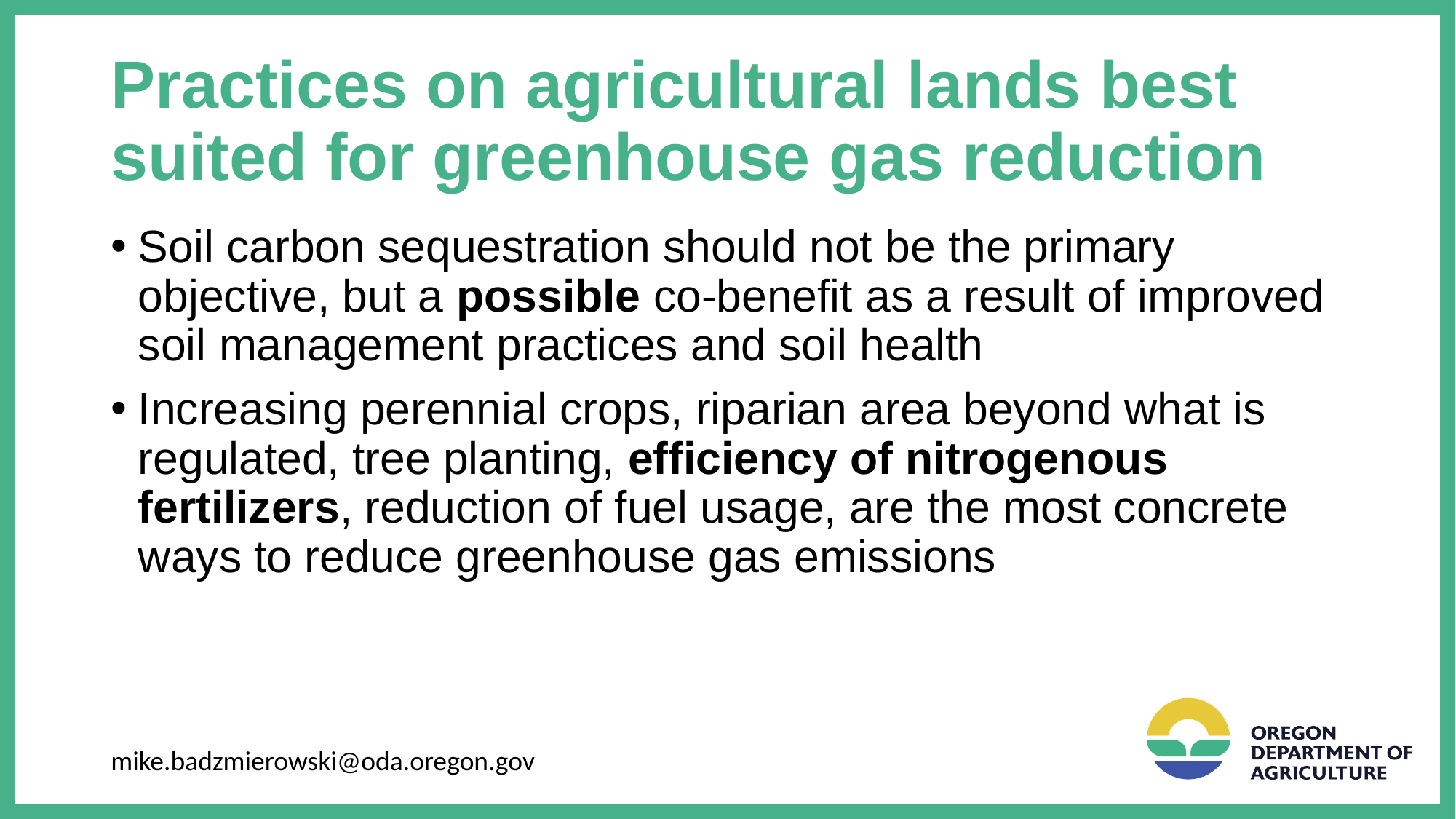

# Practices on agricultural lands best suited for greenhouse gas reduction
Soil carbon sequestration should not be the primary objective, but a possible co-benefit as a result of improved soil management practices and soil health
Increasing perennial crops, riparian area beyond what is regulated, tree planting, efficiency of nitrogenous fertilizers, reduction of fuel usage, are the most concrete ways to reduce greenhouse gas emissions

mike.badzmierowski@oda.oregon.gov